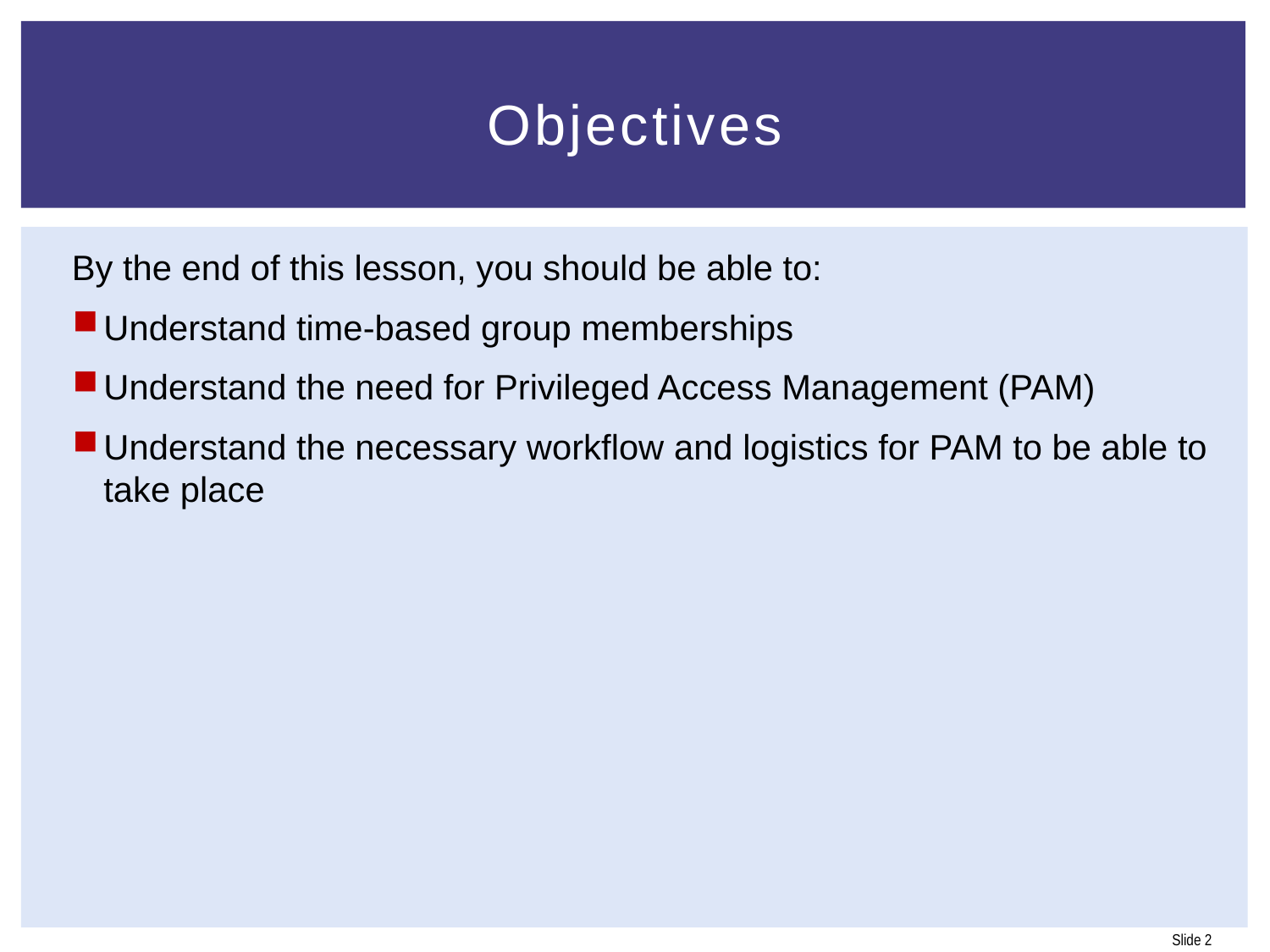

# Objectives
By the end of this lesson, you should be able to:
Understand time-based group memberships
Understand the need for Privileged Access Management (PAM)
Understand the necessary workflow and logistics for PAM to be able to take place